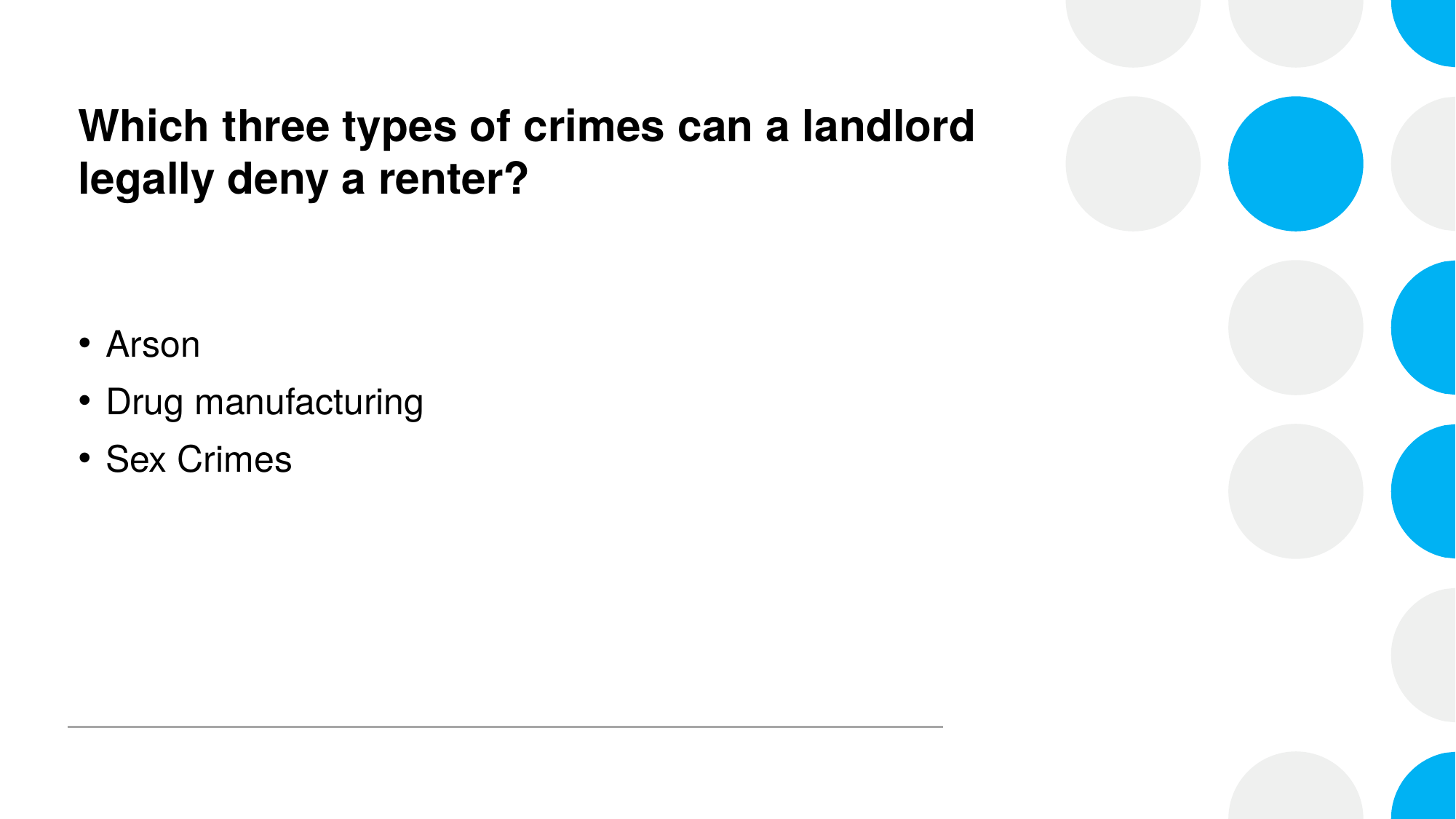

# Which three types of crimes can a landlord legally deny a renter?

Arson
Drug manufacturing
Sex Crimes